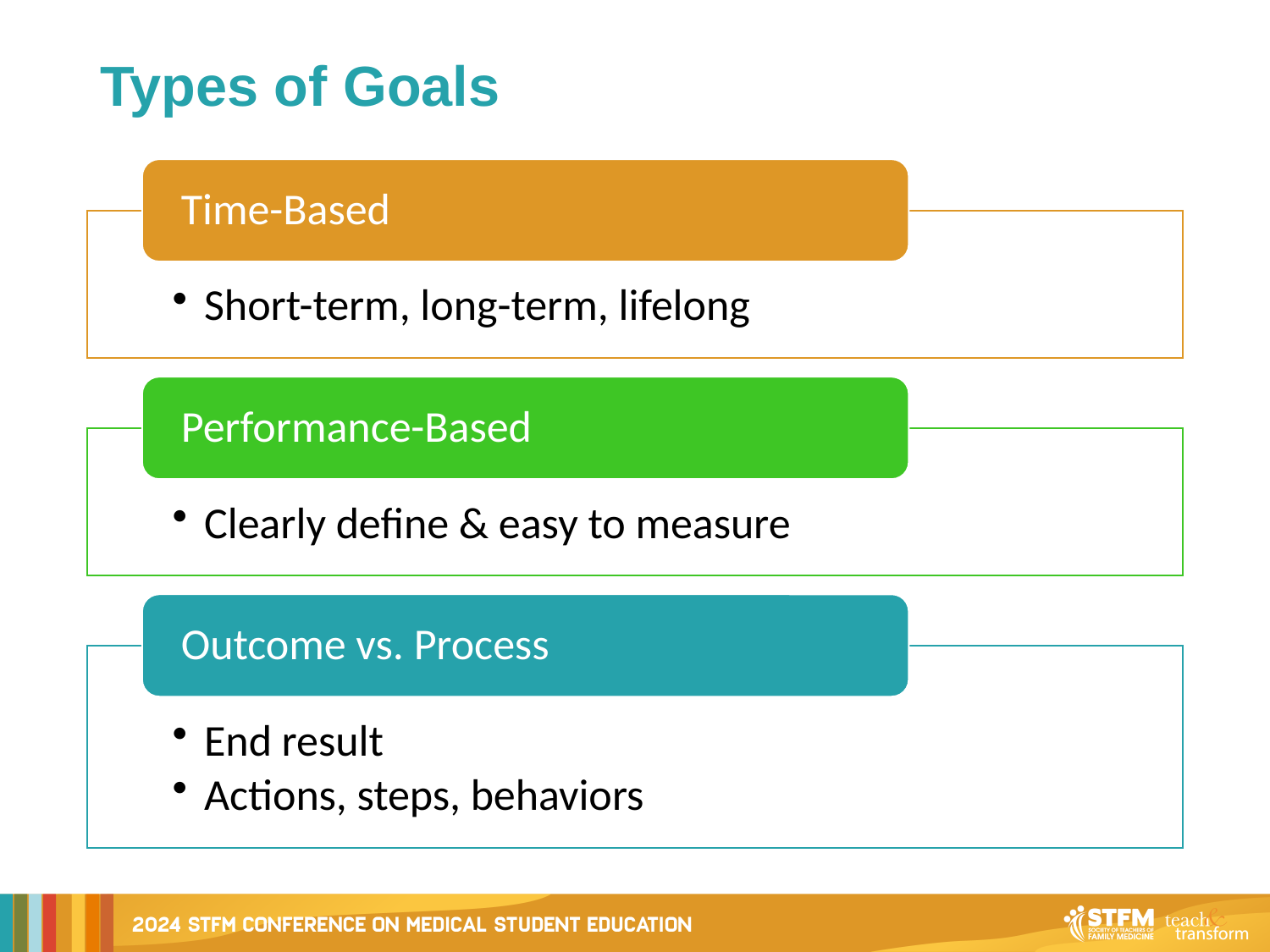

# Types of Goals
Short-term, long-term, lifelong
Time-Based
Clearly define & easy to measure
Performance-Based
End result
Actions, steps, behaviors
Outcome vs. Process